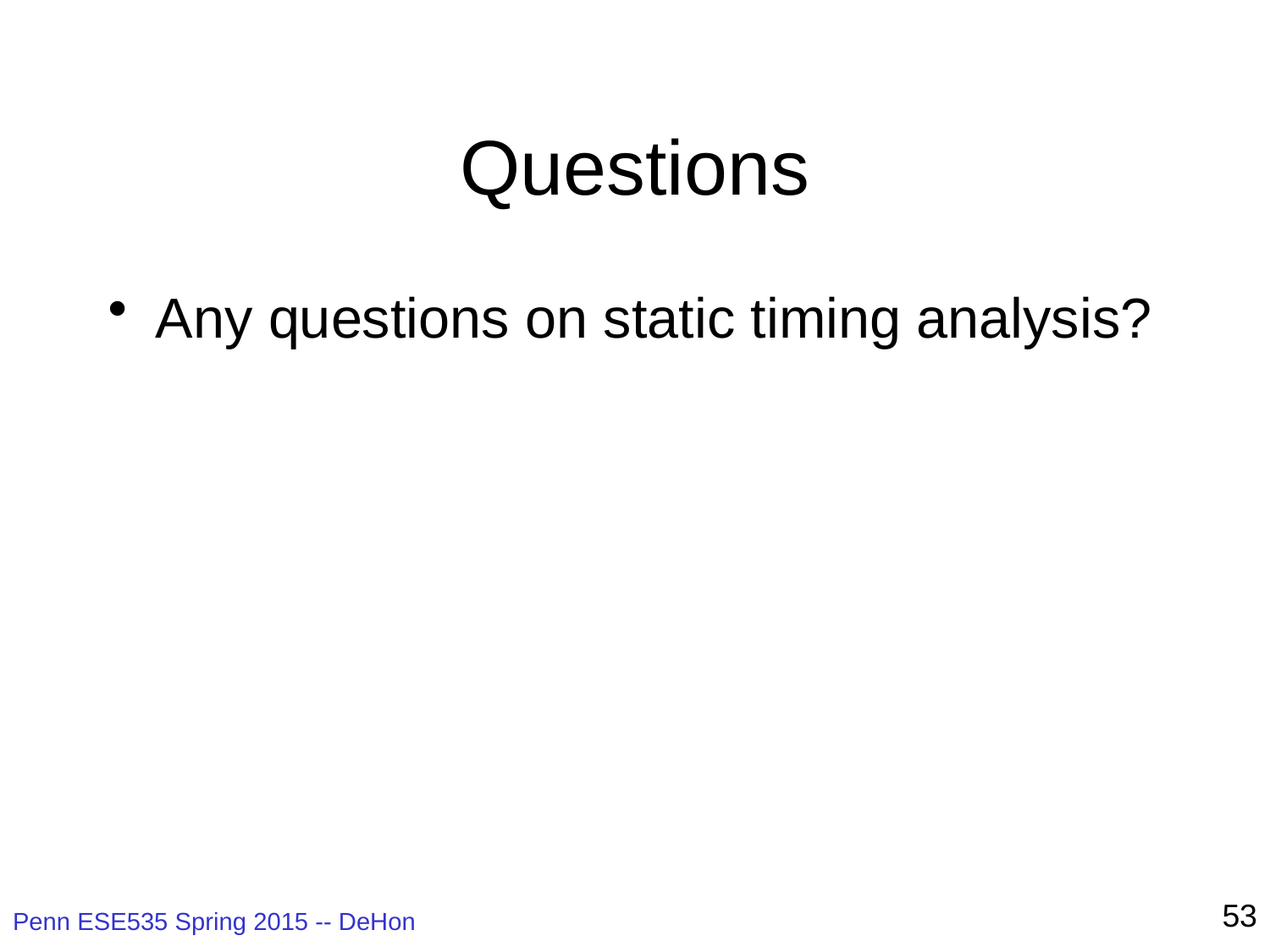

# Questions
Any questions on static timing analysis?
53
Penn ESE535 Spring 2015 -- DeHon